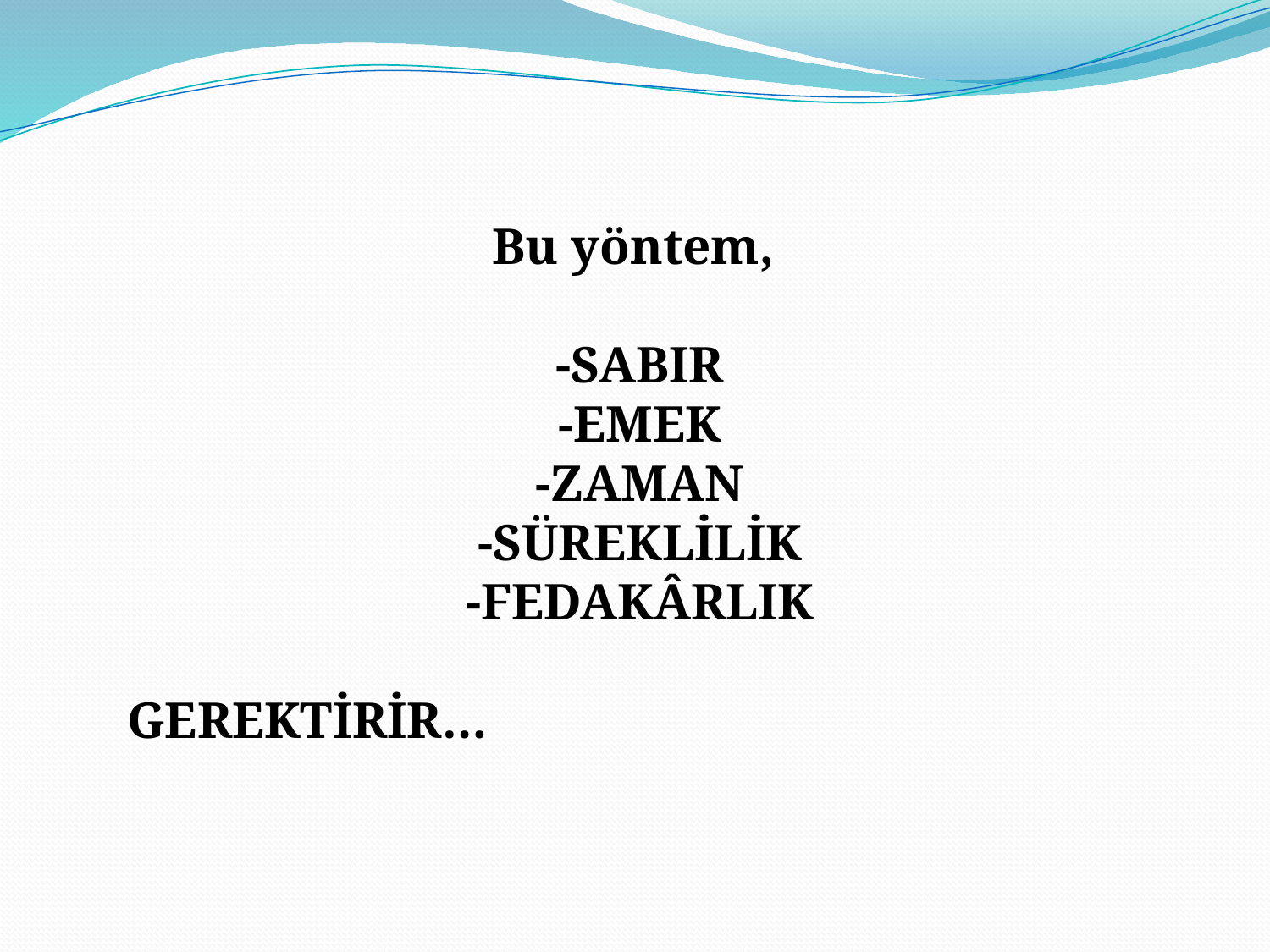

Bu yöntem,

-SABIR
-EMEK
-ZAMAN
-SÜREKLİLİK
-FEDAKÂRLIK

GEREKTİRİR…